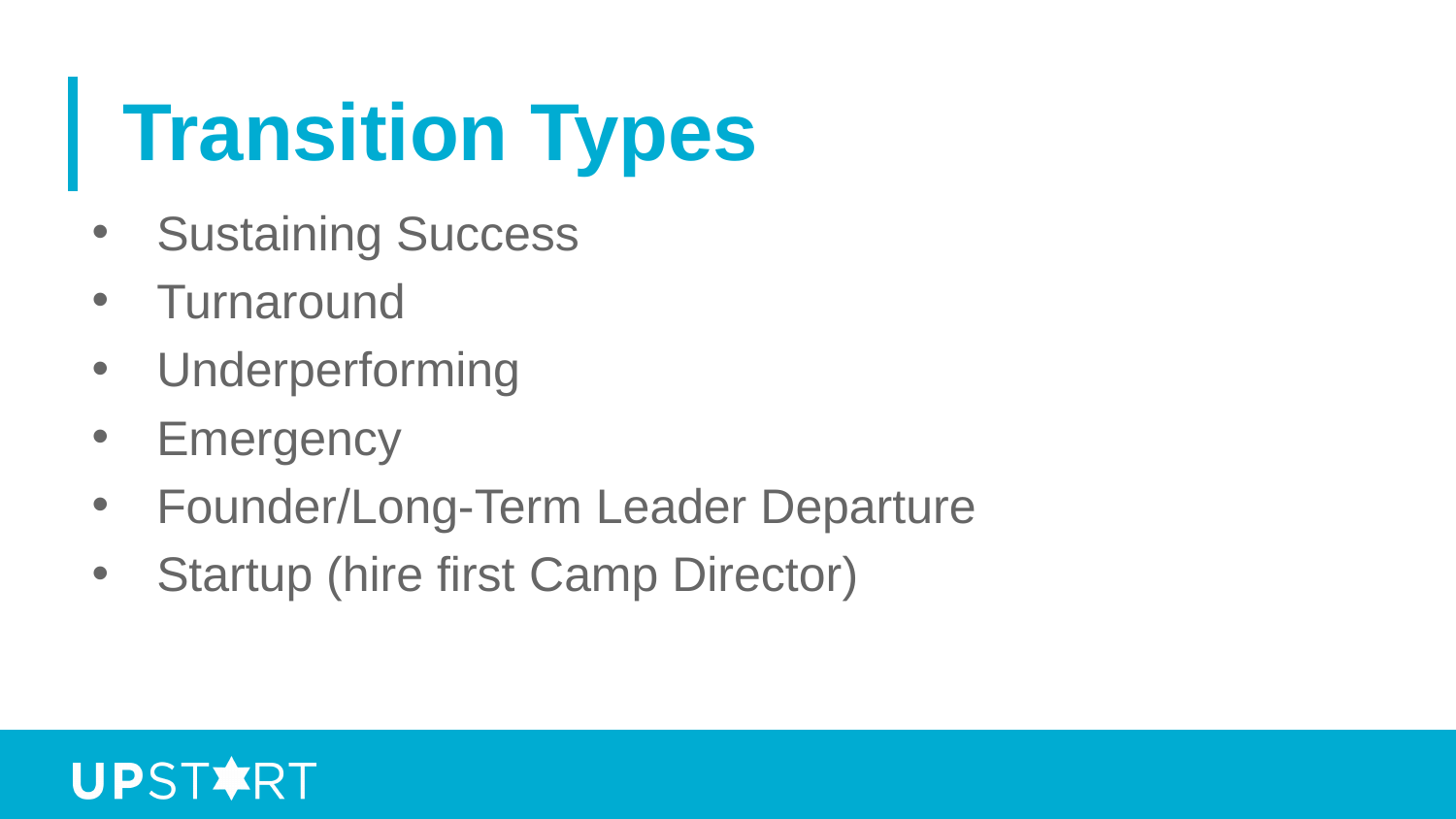

# Transition Types
Sustaining Success
Turnaround
Underperforming
Emergency
Founder/Long-Term Leader Departure
Startup (hire first Camp Director)